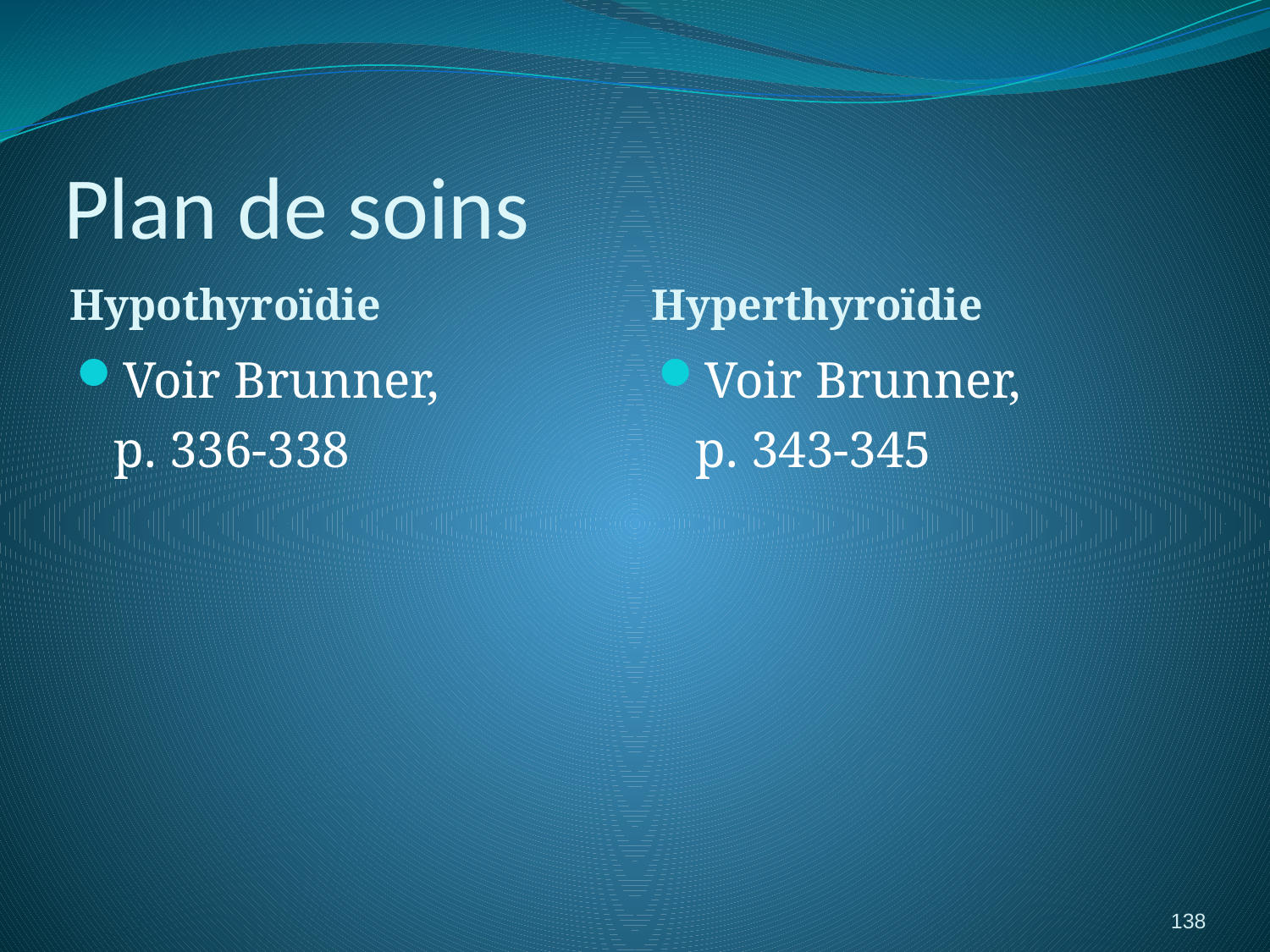

# Plan de soins
Hypothyroïdie
Hyperthyroïdie
Voir Brunner,
	p. 336-338

Voir Brunner,
	p. 343-345
138